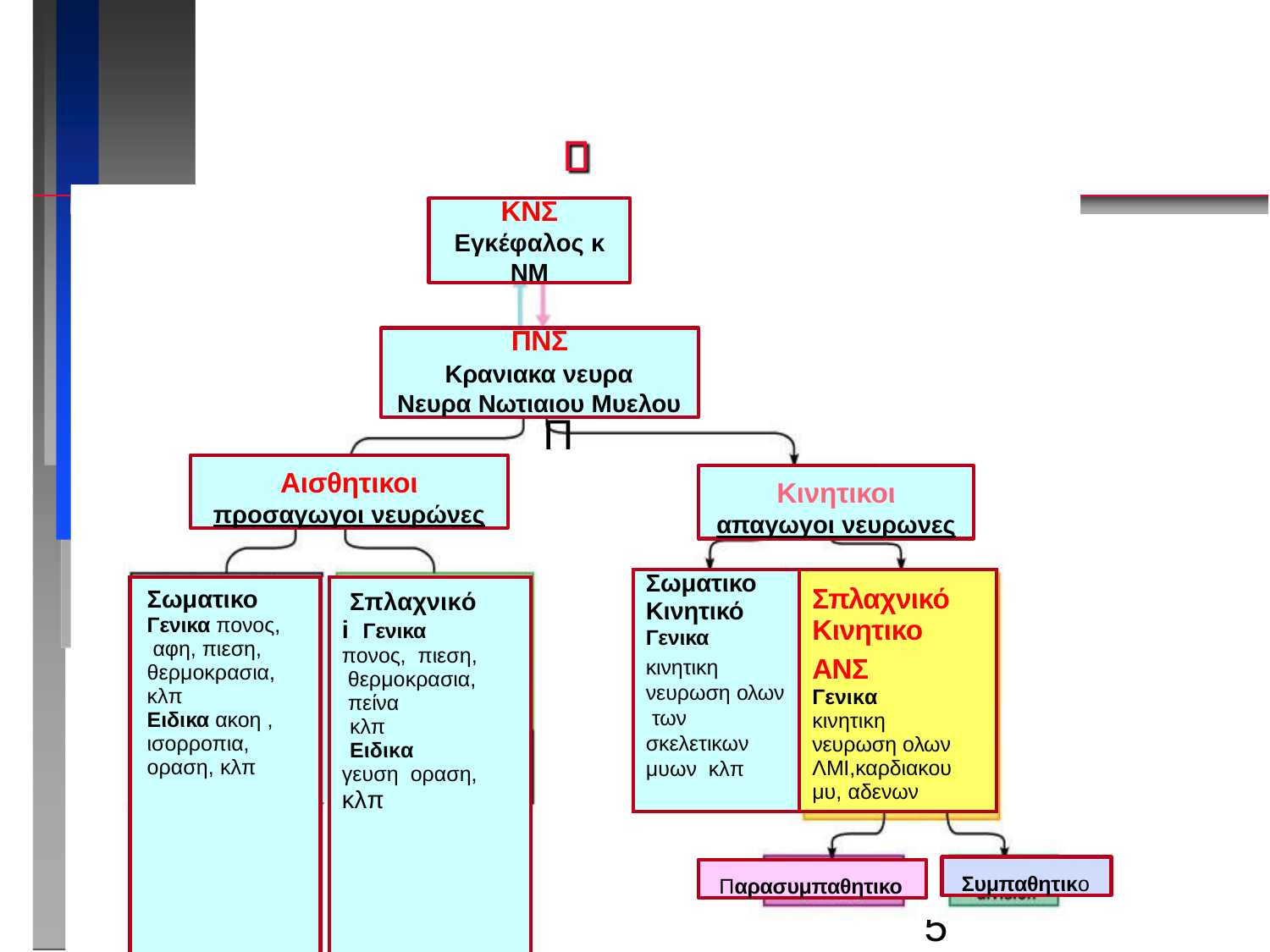

ΚΝΣ
Εγκέφαλος κ
ΝΜ
Sympathetic divisi

5

ΠΝΣ
Κρανιακα νευρα  Νευρα Νωτιαιου Μυελου
Π
Αισθητικοι
προσαγωγοι νευρώνες
Κινητικοι
απαγωγοι νευρωνες
| Σωματικο Κινητικό Γενικα | Σπλαχνικό Κινητικο |
| --- | --- |
| κινητικη νευρωση ολων των σκελετικων μυων κλπ | ΑΝΣ Γενικα κινητικη νευρωση ολων ΛΜΙ,καρδιακου μυ, αδενων |
| Σωματικο Γενικα πονος, αφη, πιεση, θερμοκρασια, κλπ Ειδικα ακοη , ισορροπια, οραση, κλπ |  | Σπλαχνικόi Γενικα πονος, πιεση, θερμοκρασια, πείνα κλπ Ειδικα γευση οραση, κλπ |
| --- | --- | --- |
|  |  |  |
Συμπαθητικο
Παρασυμπαθητικο